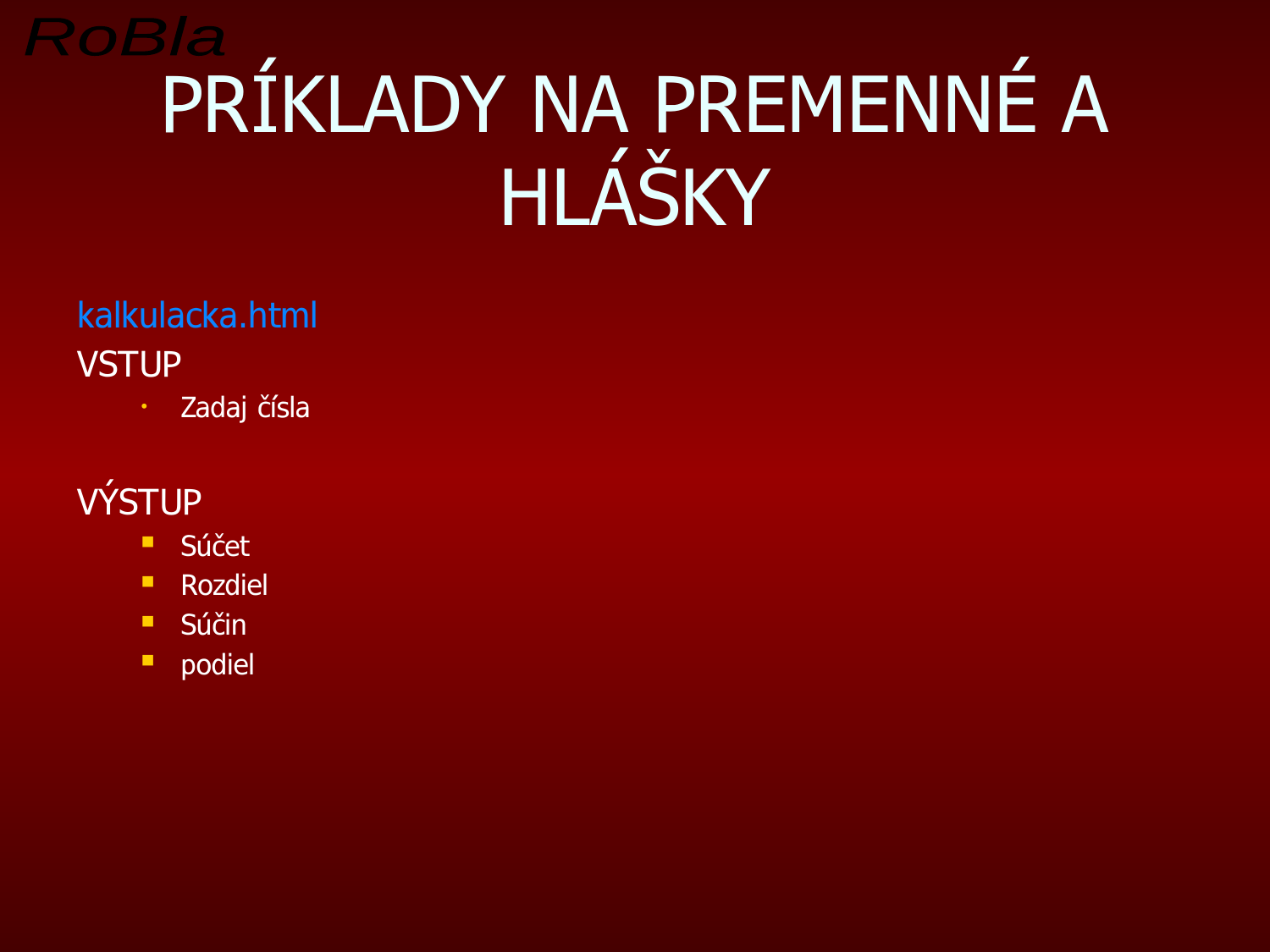

# PRÍKLADY NA PREMENNÉ A HLÁŠKY
kalkulacka.html
VSTUP
Zadaj čísla

VÝSTUP
Súčet
Rozdiel
Súčin
podiel